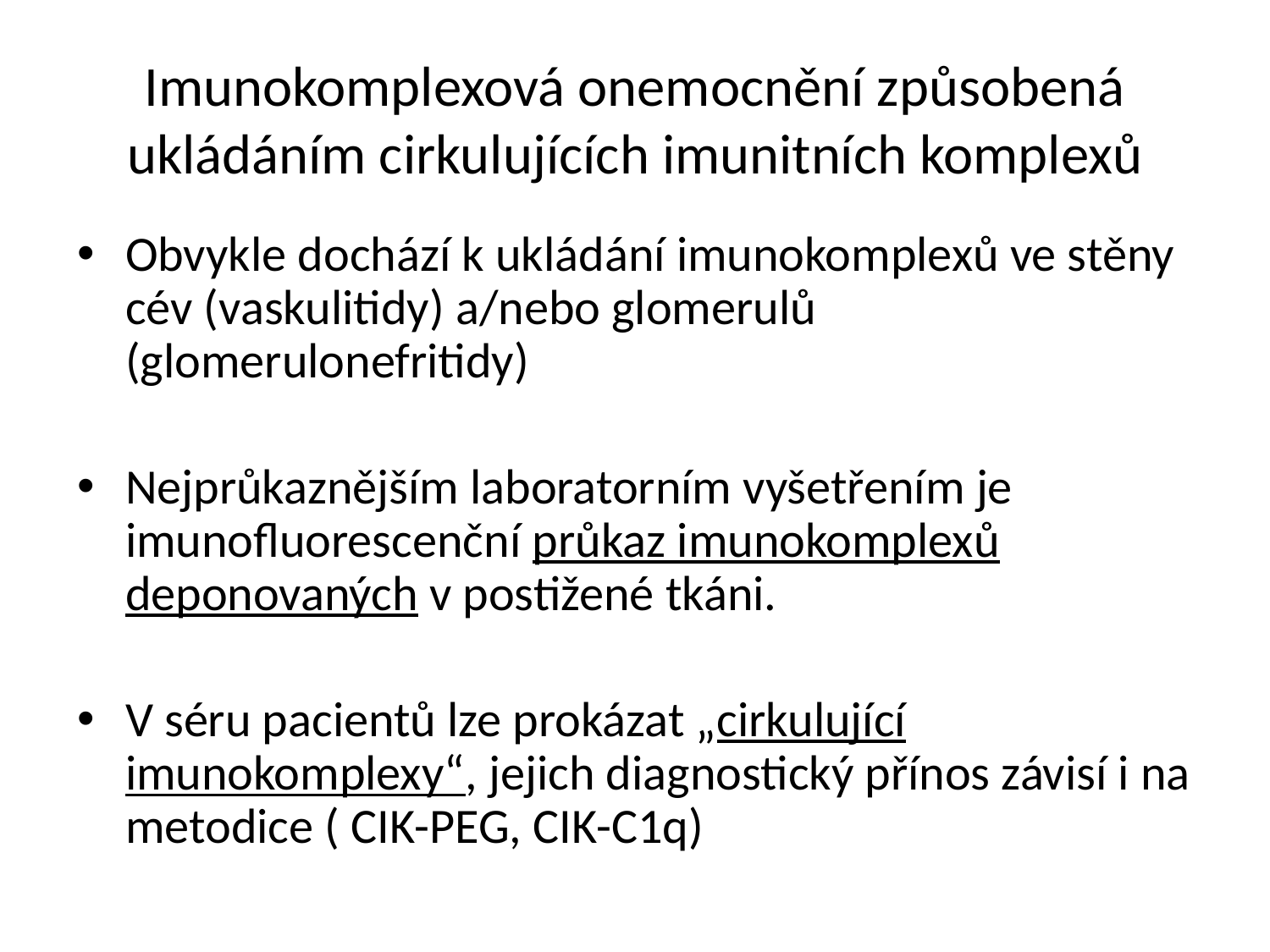

# Imunokomplexová onemocnění způsobená ukládáním cirkulujících imunitních komplexů
Obvykle dochází k ukládání imunokomplexů ve stěny cév (vaskulitidy) a/nebo glomerulů (glomerulonefritidy)

Nejprůkaznějším laboratorním vyšetřením je imunofluorescenční průkaz imunokomplexů deponovaných v postižené tkáni.

V séru pacientů lze prokázat „cirkulující imunokomplexy“, jejich diagnostický přínos závisí i na metodice ( CIK-PEG, CIK-C1q)